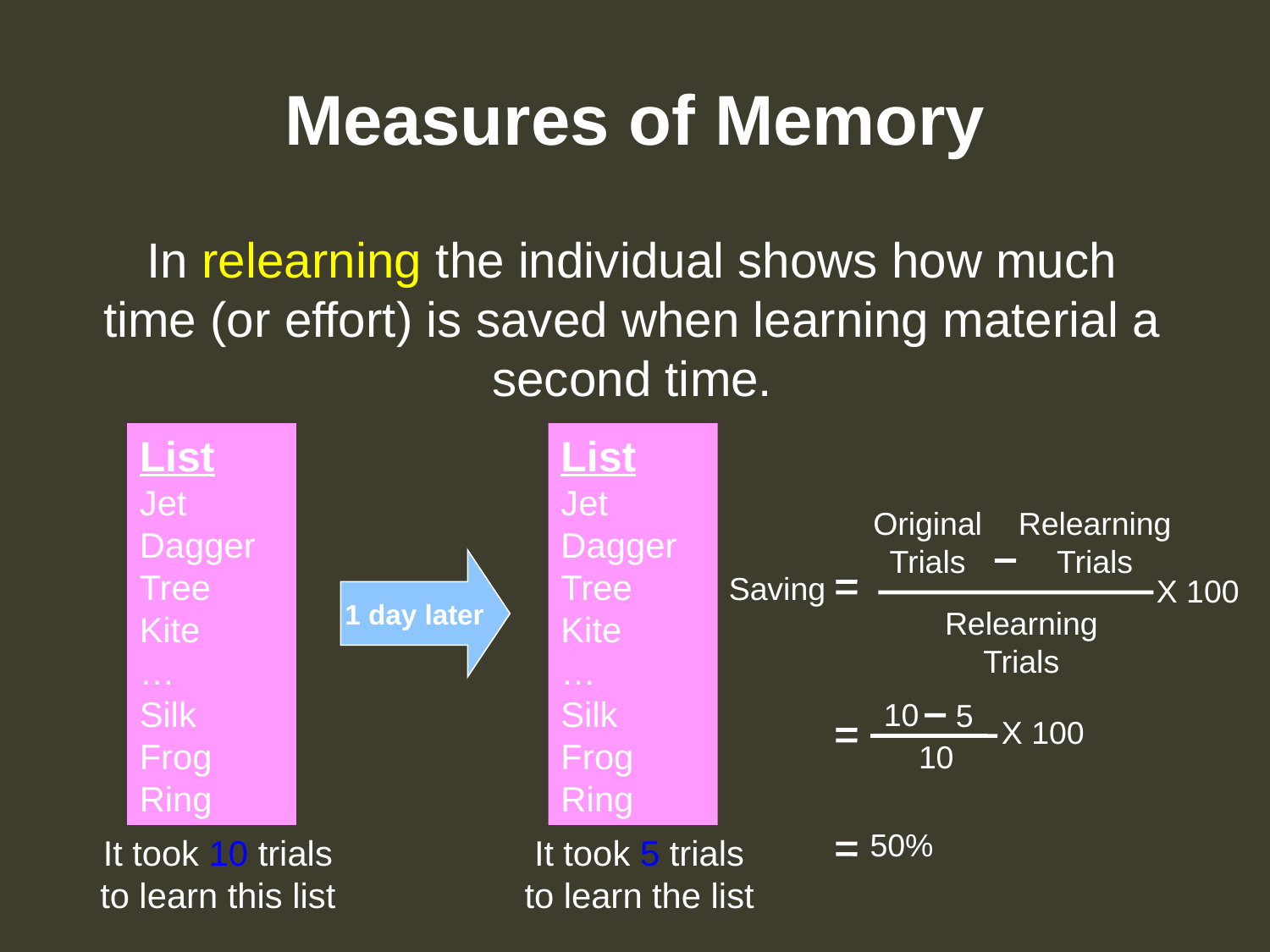

# Measures of Memory
In relearning the individual shows how much time (or effort) is saved when learning material a second time.
List
Jet
Dagger
Tree
Kite
…
Silk
Frog
Ring
List
Jet
Dagger
Tree
Kite
…
Silk
Frog
Ring
Relearning
Trials
Original
Trials
1 day later

Saving
X 100

Relearning
Trials
10
5
X 100

10

50%
It took 10 trials
to learn this list
It took 5 trials
to learn the list